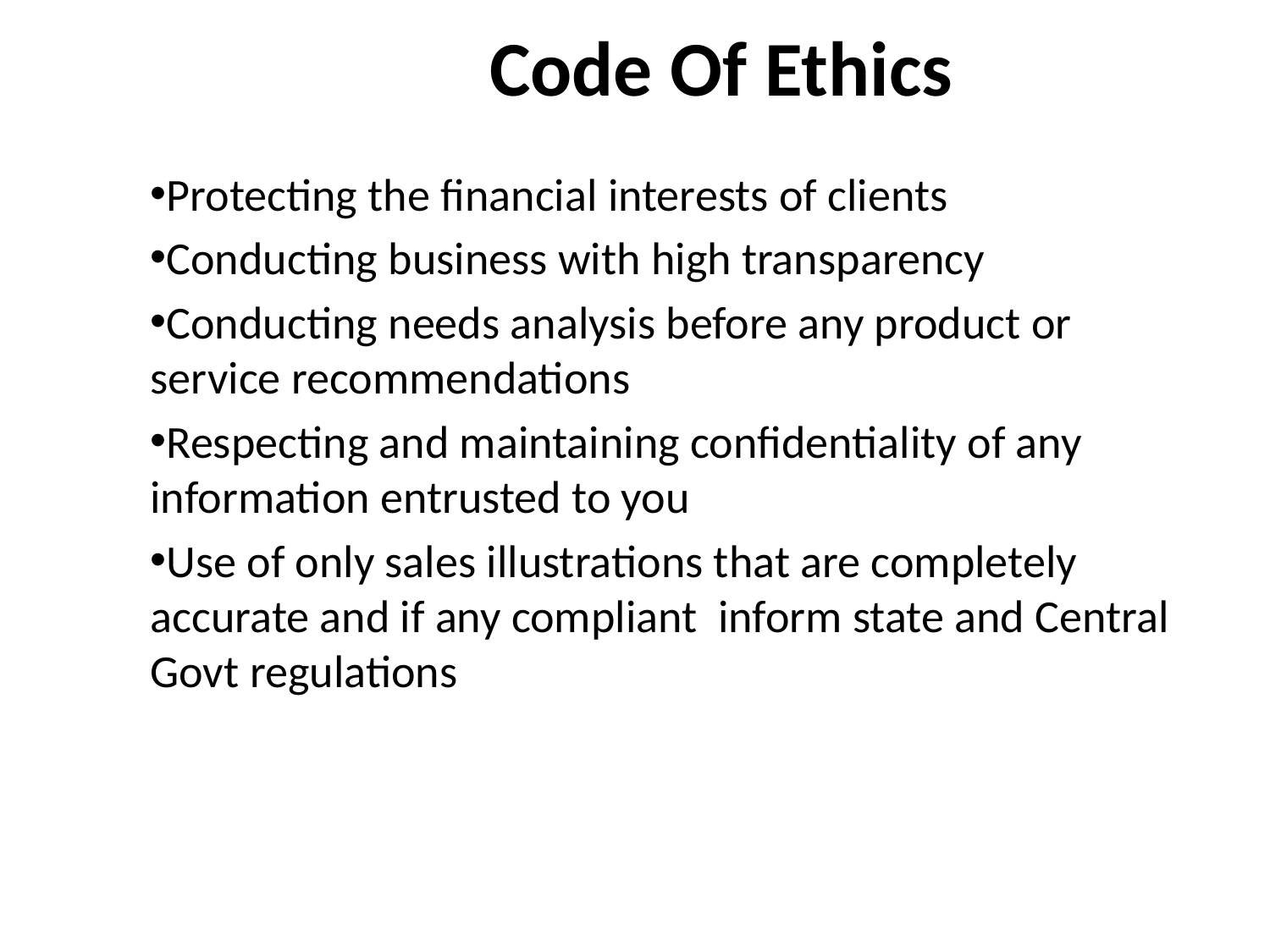

# Code Of Ethics
Protecting the financial interests of clients
Conducting business with high transparency
Conducting needs analysis before any product or service recommendations
Respecting and maintaining confidentiality of any information entrusted to you
Use of only sales illustrations that are completely accurate and if any compliant  inform state and Central Govt regulations